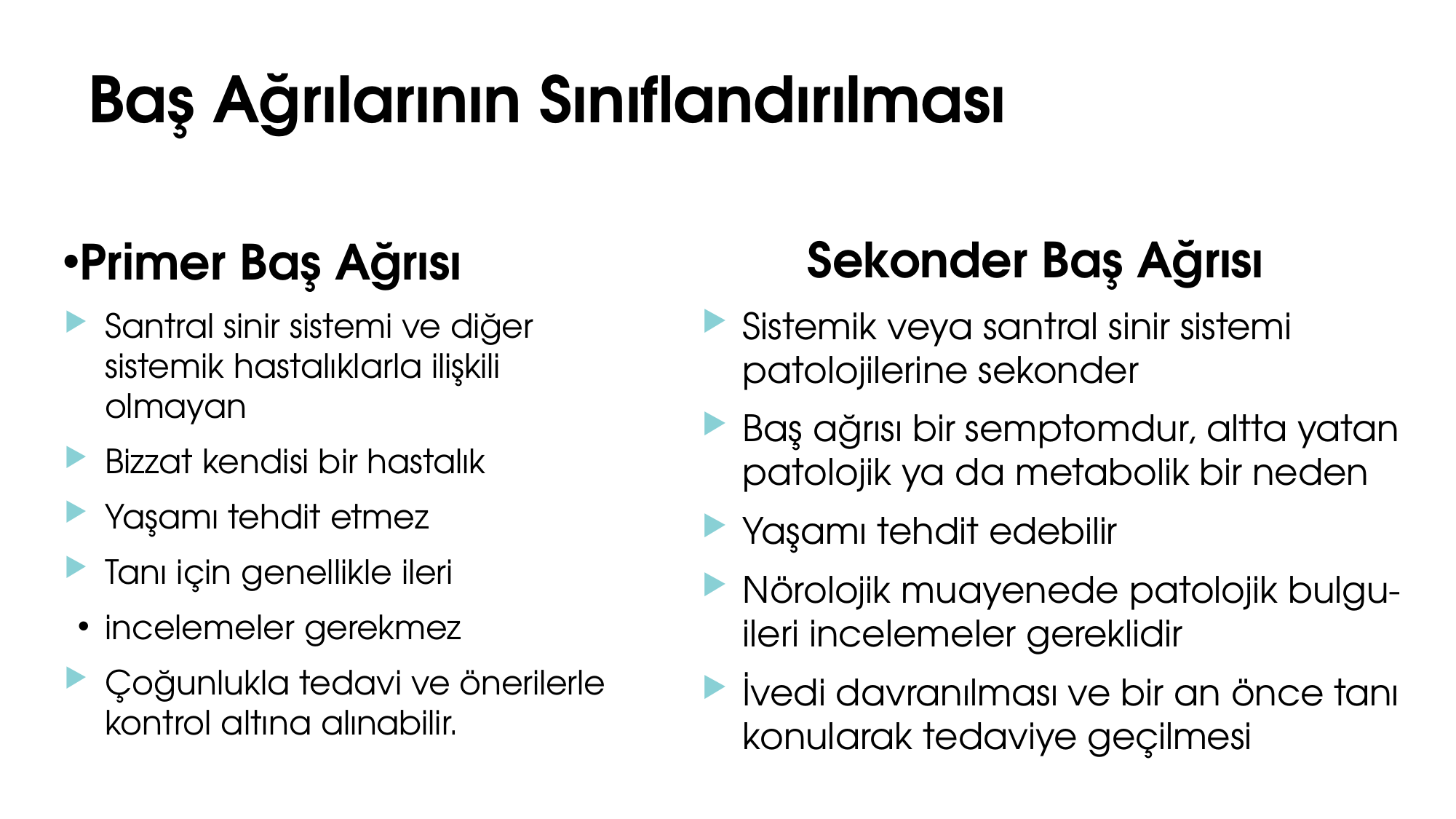

# Baş Ağrılarının Sınıflandırılması
Primer Baş Ağrısı
Santral sinir sistemi ve diğer sistemik hastalıklarla ilişkili olmayan
Bizzat kendisi bir hastalık
Yaşamı tehdit etmez
Tanı için genellikle ileri
incelemeler gerekmez
Çoğunlukla tedavi ve önerilerle kontrol altına alınabilir.
Sekonder Baş Ağrısı
Sistemik veya santral sinir sistemi patolojilerine sekonder
Baş ağrısı bir semptomdur, altta yatan patolojik ya da metabolik bir neden
Yaşamı tehdit edebilir
Nörolojik muayenede patolojik bulgu-
ileri incelemeler gereklidir
İvedi davranılması ve bir an önce tanı
konularak tedaviye geçilmesi